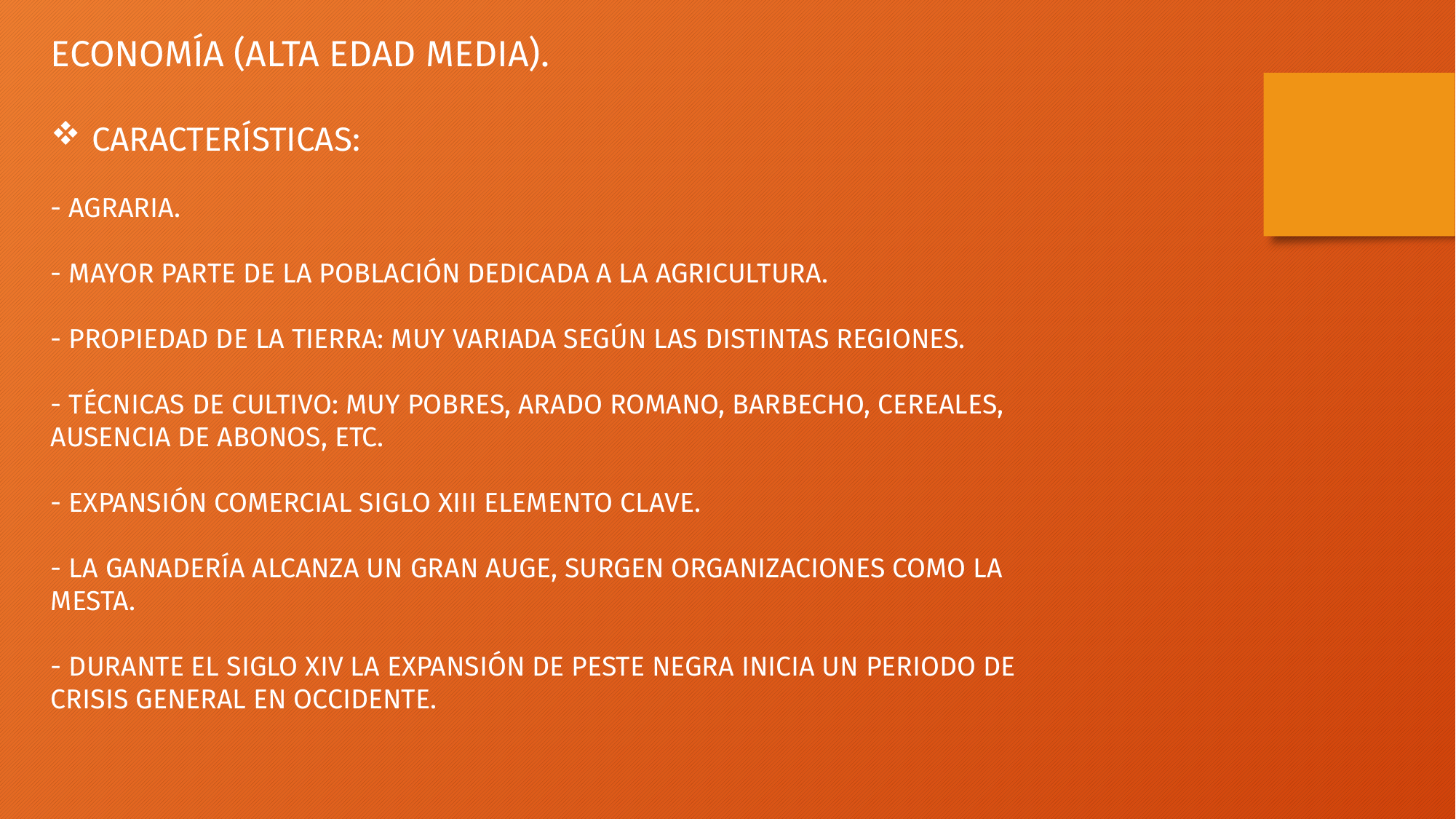

ECONOMÍA (ALTA EDAD MEDIA).

CARACTERÍSTICAS:

- AGRARIA.

- MAYOR PARTE DE LA POBLACIÓN DEDICADA A LA AGRICULTURA.

- PROPIEDAD DE LA TIERRA: MUY VARIADA SEGÚN LAS DISTINTAS REGIONES.

- TÉCNICAS DE CULTIVO: MUY POBRES, ARADO ROMANO, BARBECHO, CEREALES, AUSENCIA DE ABONOS, ETC.

- EXPANSIÓN COMERCIAL SIGLO XIII ELEMENTO CLAVE.

- LA GANADERÍA ALCANZA UN GRAN AUGE, SURGEN ORGANIZACIONES COMO LA MESTA.

- DURANTE EL SIGLO XIV LA EXPANSIÓN DE PESTE NEGRA INICIA UN PERIODO DE CRISIS GENERAL EN OCCIDENTE.